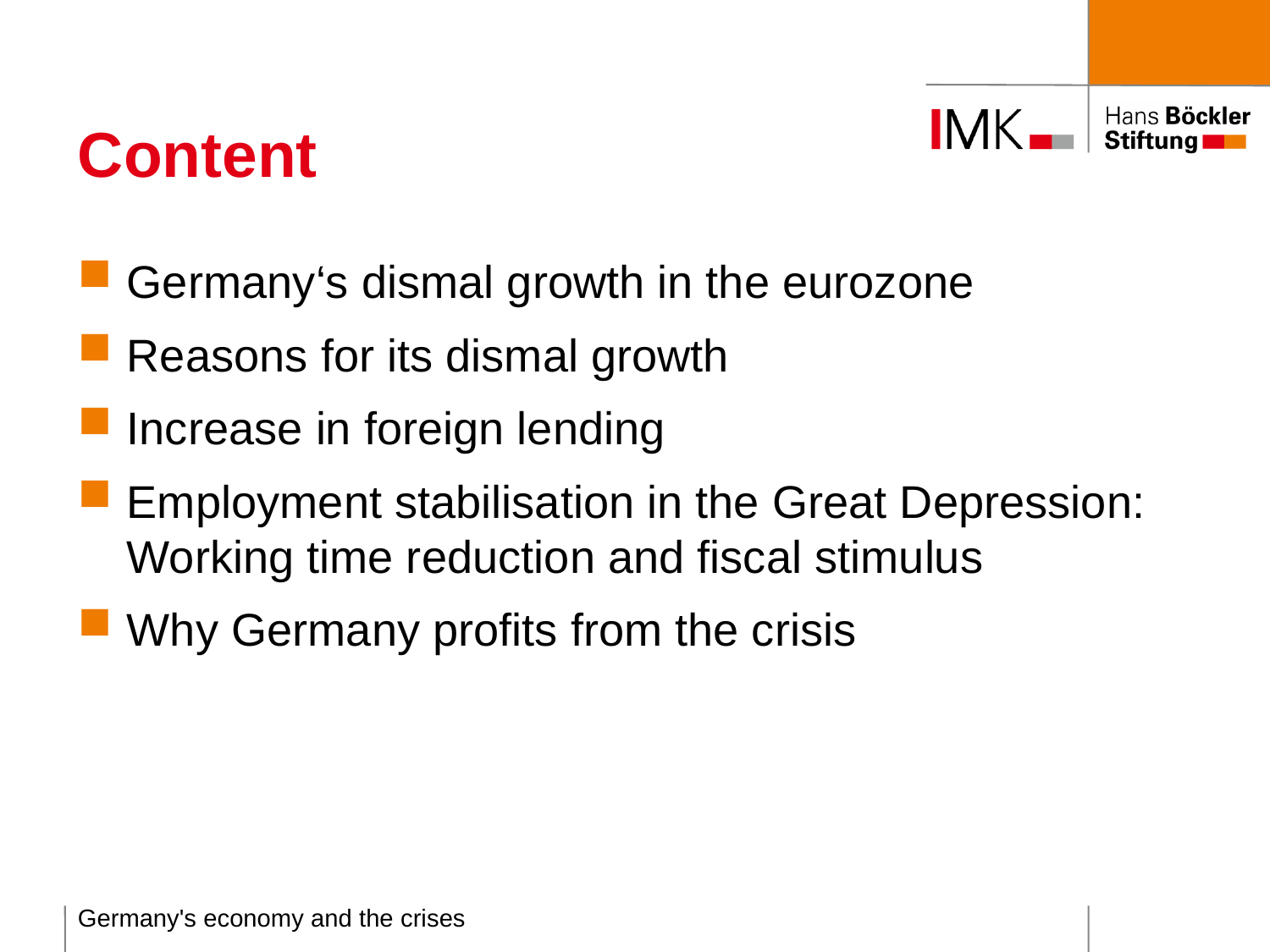

# Content
Germany‘s dismal growth in the eurozone
Reasons for its dismal growth
Increase in foreign lending
Employment stabilisation in the Great Depression: Working time reduction and fiscal stimulus
Why Germany profits from the crisis

Germany's economy and the crises